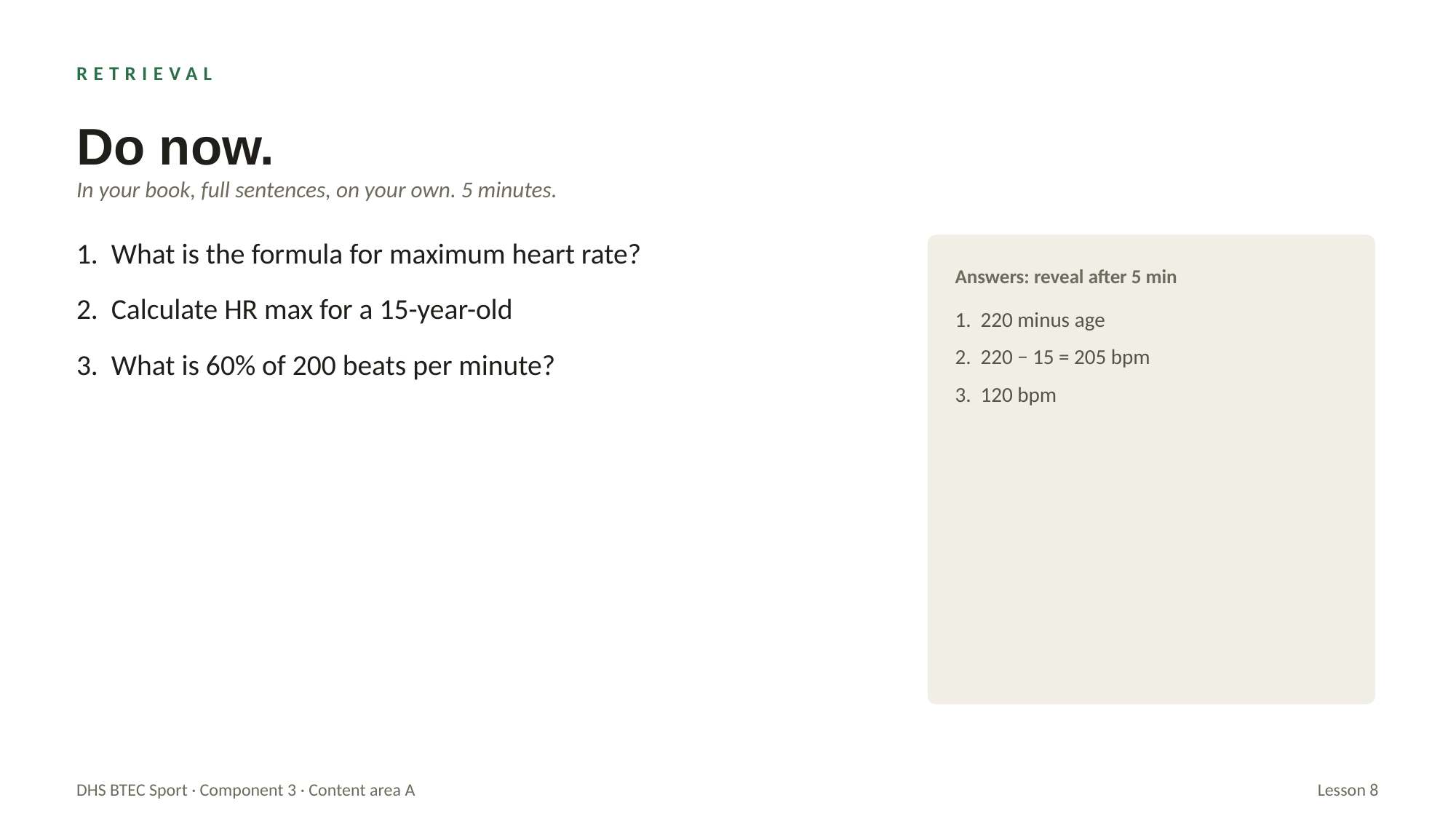

RETRIEVAL
Do now.
In your book, full sentences, on your own. 5 minutes.
1.  What is the formula for maximum heart rate?
2.  Calculate HR max for a 15-year-old
3.  What is 60% of 200 beats per minute?

Answers: reveal after 5 min
1.  220 minus age
2.  220 − 15 = 205 bpm
3.  120 bpm
DHS BTEC Sport · Component 3 · Content area A
Lesson 8